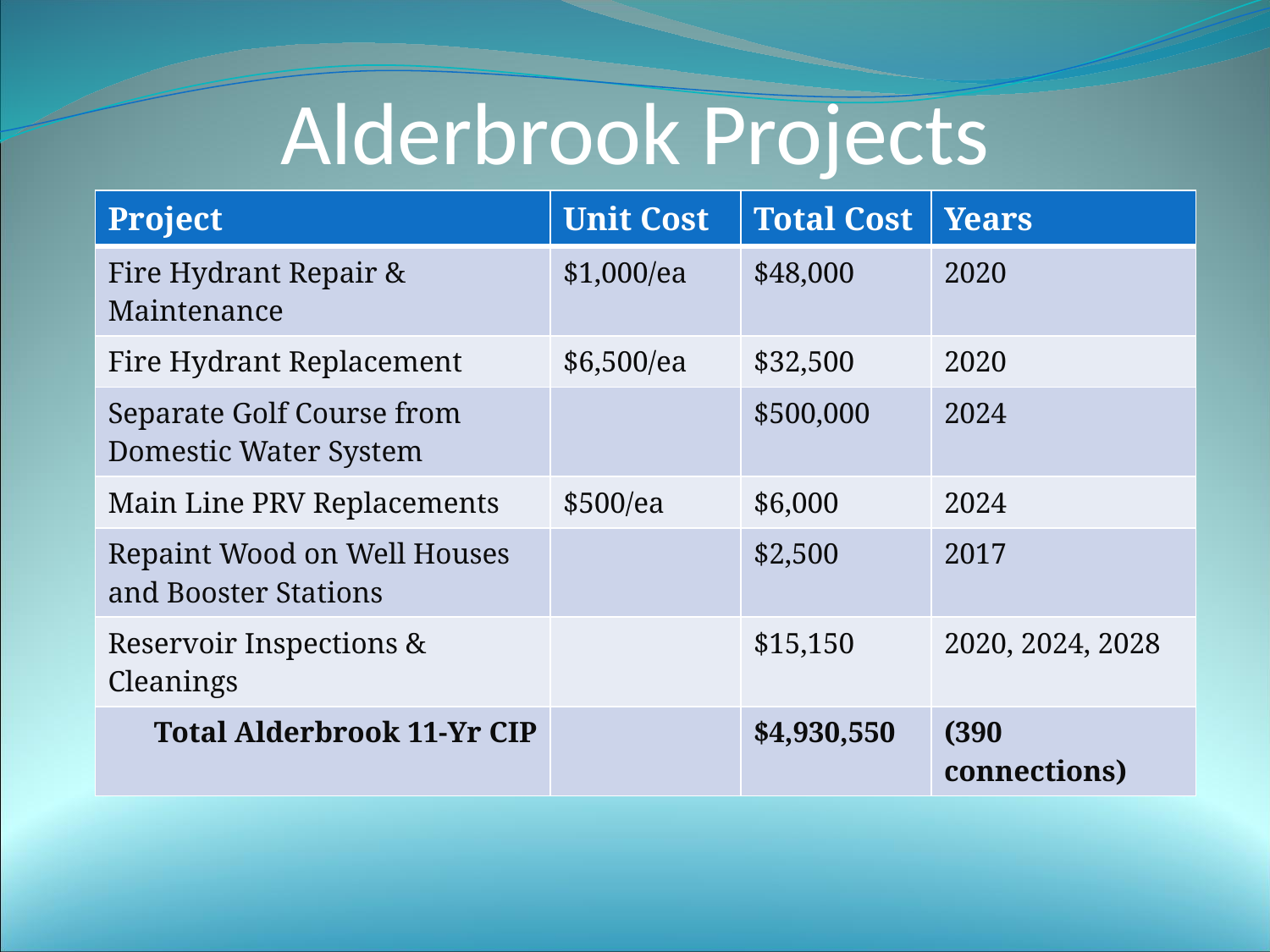

# Alderbrook Projects
| Project | Unit Cost | Total Cost | Years |
| --- | --- | --- | --- |
| Fire Hydrant Repair & Maintenance | $1,000/ea | $48,000 | 2020 |
| Fire Hydrant Replacement | $6,500/ea | $32,500 | 2020 |
| Separate Golf Course from Domestic Water System |  | $500,000 | 2024 |
| Main Line PRV Replacements | $500/ea | $6,000 | 2024 |
| Repaint Wood on Well Houses and Booster Stations |  | $2,500 | 2017 |
| Reservoir Inspections & Cleanings |  | $15,150 | 2020, 2024, 2028 |
| Total Alderbrook 11-Yr CIP |  | $4,930,550 | (390 connections) |